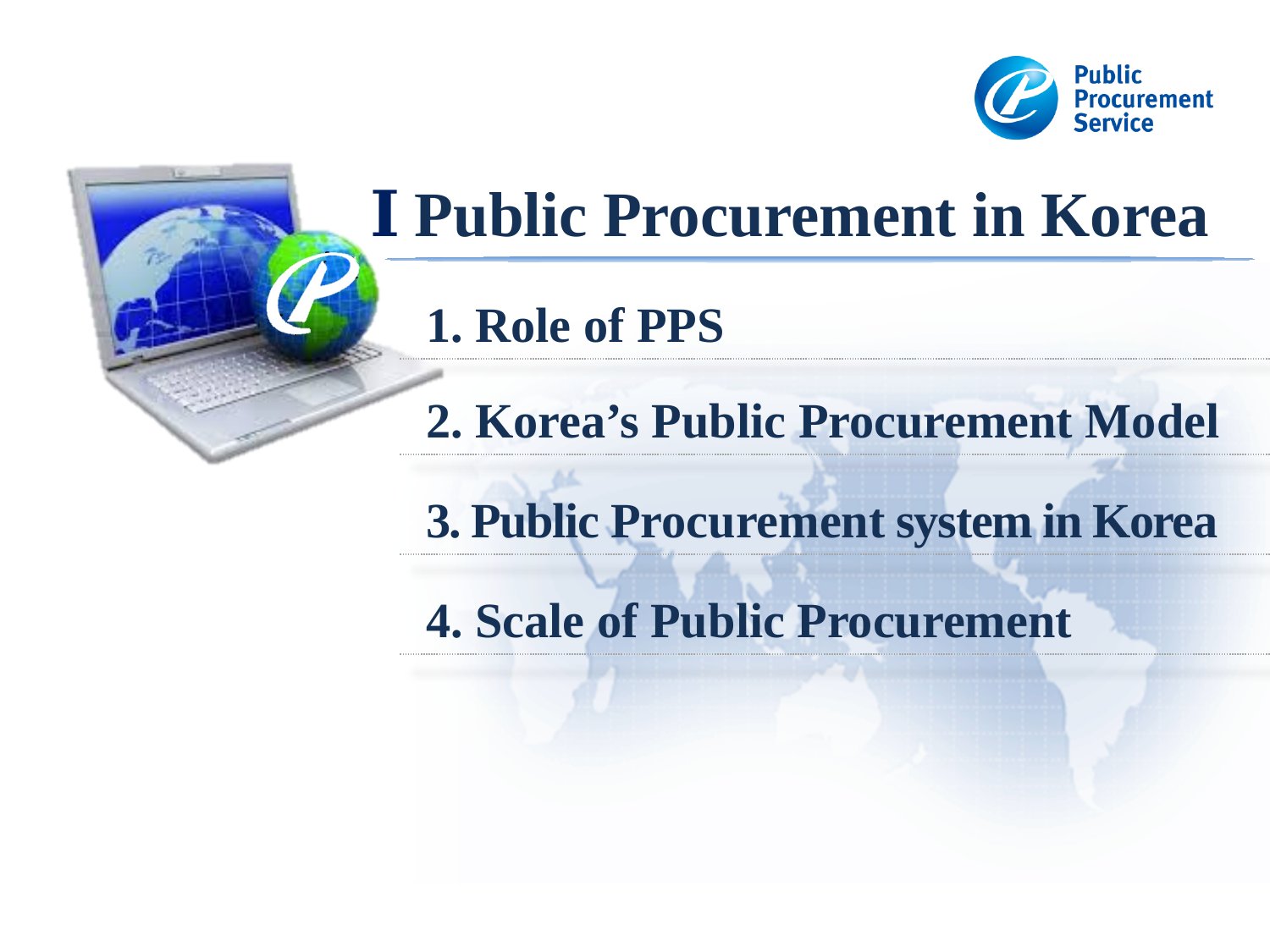

Ⅰ Public Procurement in Korea
1. Role of PPS
2. Korea’s Public Procurement Model
3. Public Procurement system in Korea
4. Scale of Public Procurement